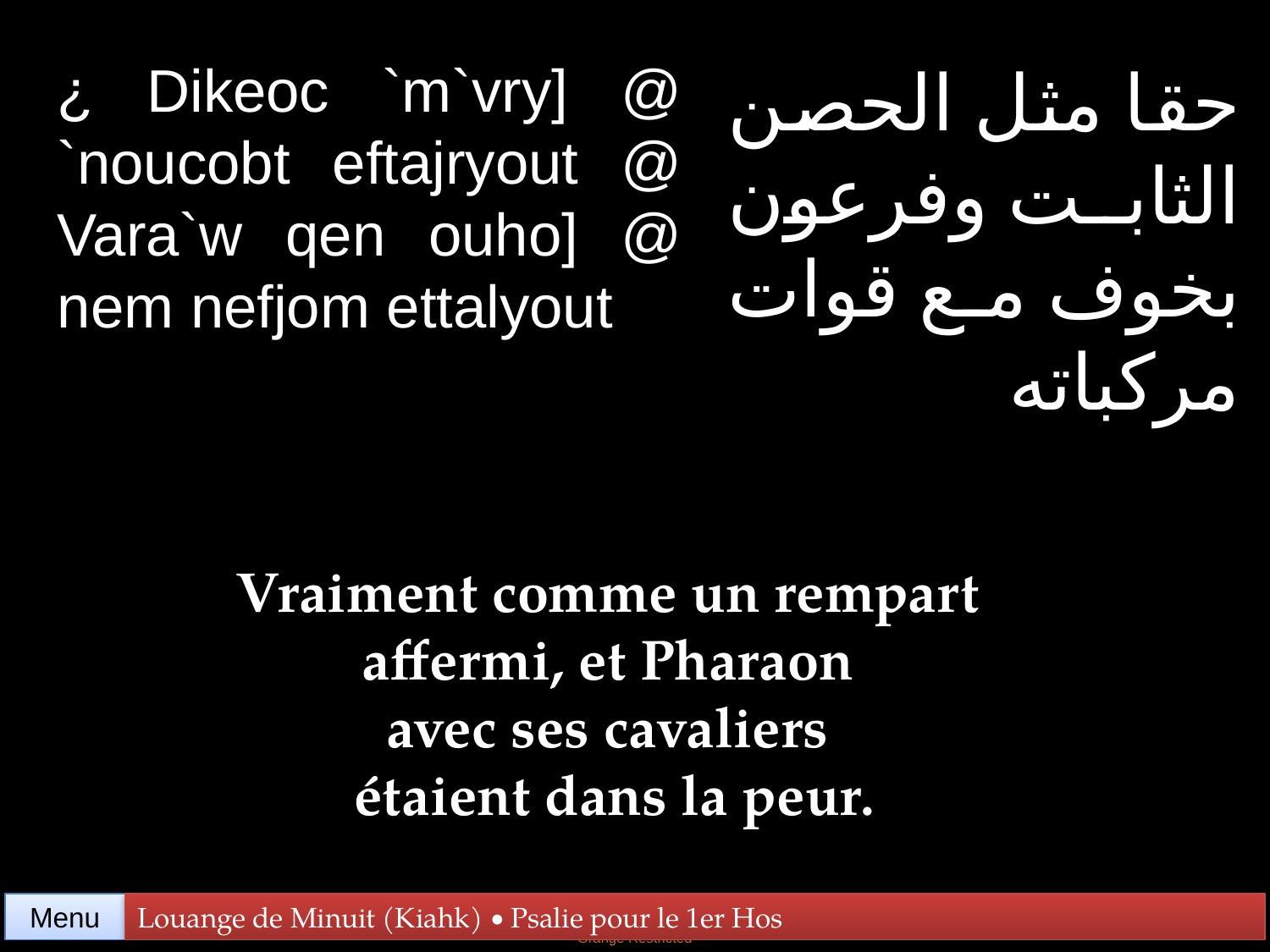

¿ Dikeoc `m`vry] @ `noucobt eftajryout @ Vara`w qen ouho] @ nem nefjom ettalyout
حقا مثل الحصن الثابت وفرعون بخوف مع قوات مركباته
Vraiment comme un rempart
affermi, et Pharaon
avec ses cavaliers
étaient dans la peur.
Menu
Louange de Minuit (Kiahk) • Psalie pour le 1er Hos